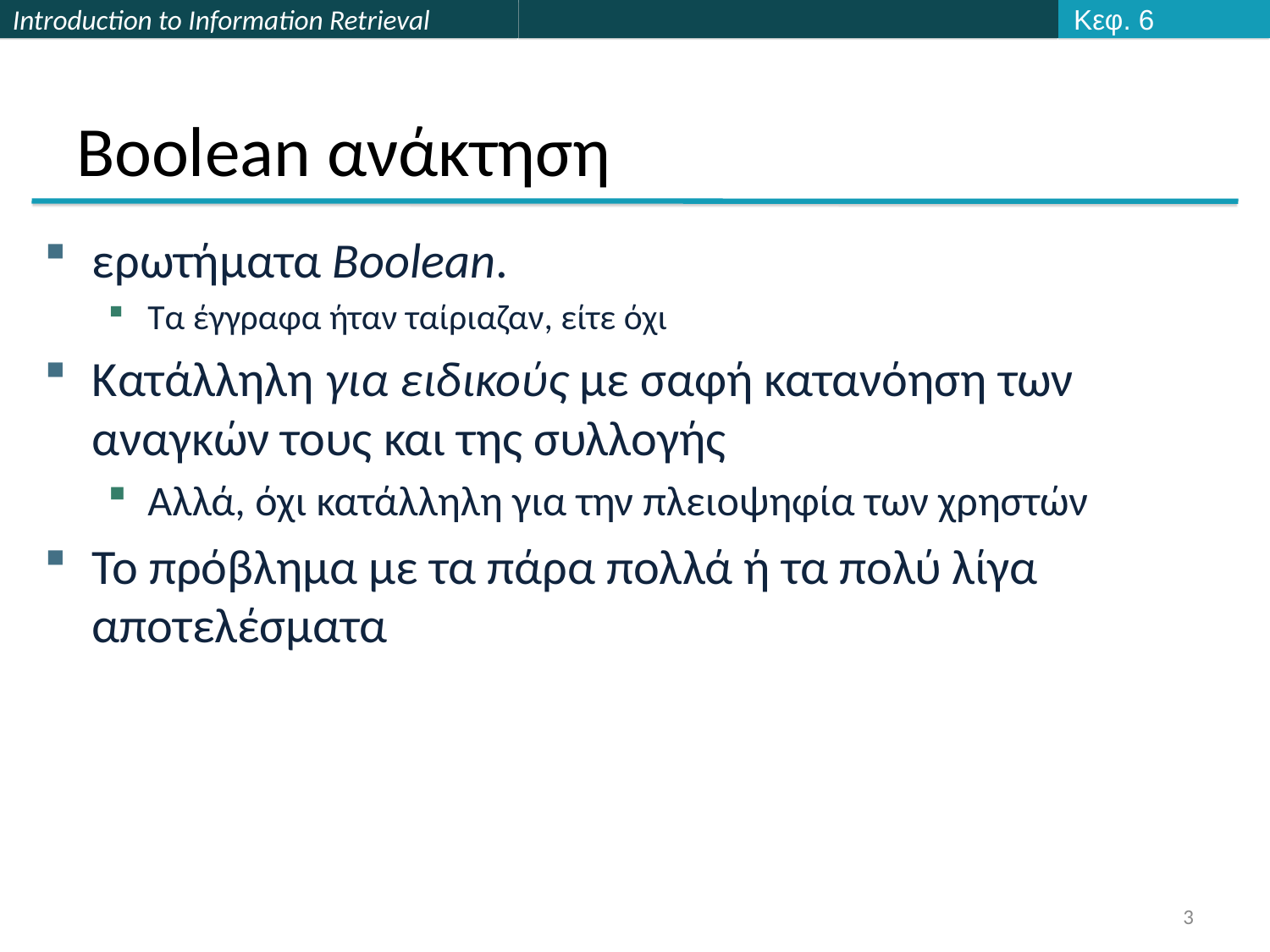

Κεφ. 6
# Boolean ανάκτηση
ερωτήματα Boolean.
Τα έγγραφα ήταν ταίριαζαν, είτε όχι
Κατάλληλη για ειδικούς με σαφή κατανόηση των αναγκών τους και της συλλογής
Αλλά, όχι κατάλληλη για την πλειοψηφία των χρηστών
Το πρόβλημα με τα πάρα πολλά ή τα πολύ λίγα αποτελέσματα
3